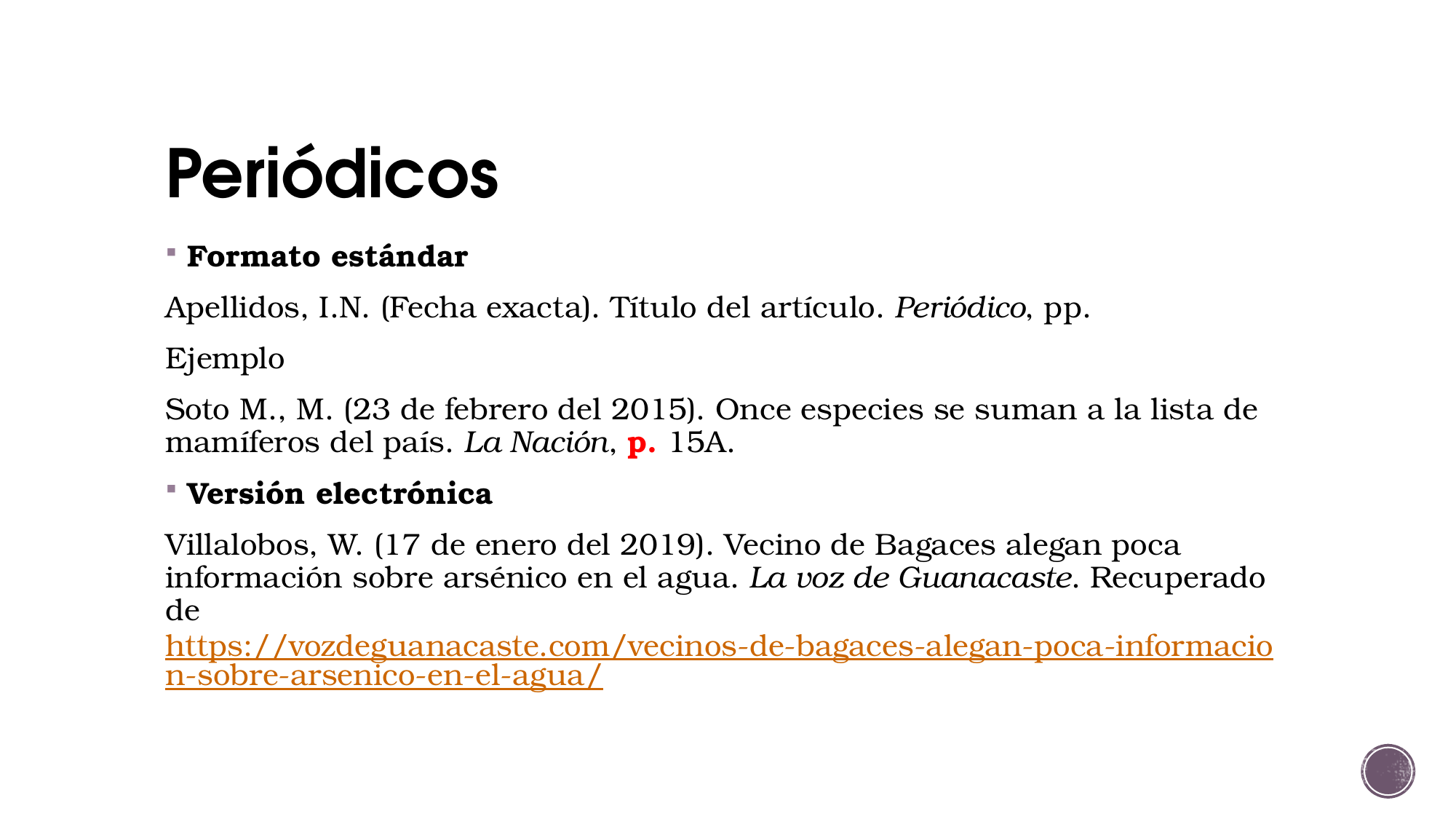

# Periódicos
Formato estándar
Apellidos, I.N. (Fecha exacta). Título del artículo. Periódico, pp.
Ejemplo
Soto M., M. (23 de febrero del 2015). Once especies se suman a la lista de mamíferos del país. La Nación, p. 15A.
Versión electrónica
Villalobos, W. (17 de enero del 2019). Vecino de Bagaces alegan poca información sobre arsénico en el agua. La voz de Guanacaste. Recuperado de https://vozdeguanacaste.com/vecinos-de-bagaces-alegan-poca-informacion-sobre-arsenico-en-el-agua/